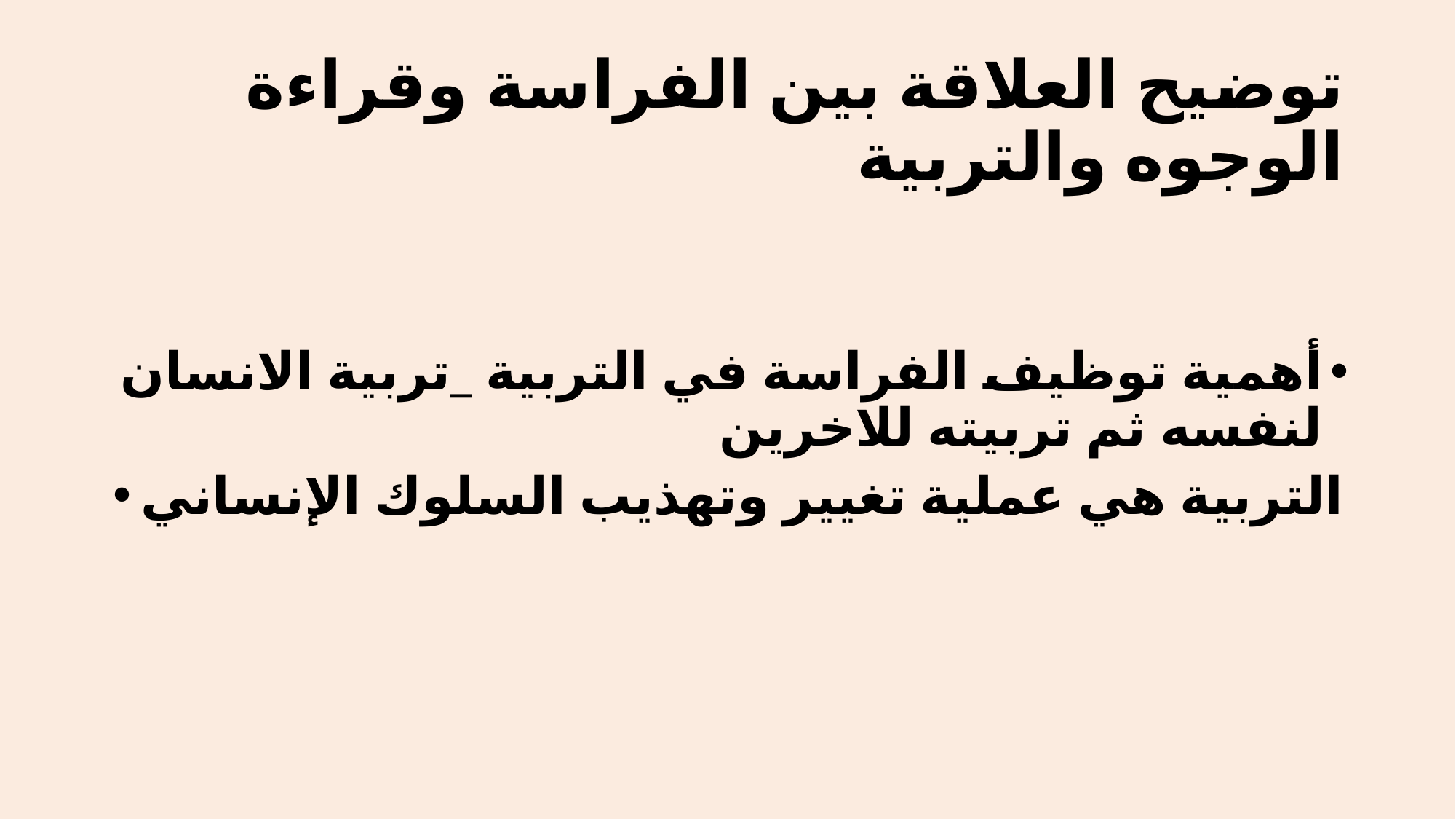

# توضيح العلاقة بين الفراسة وقراءة الوجوه والتربية

أهمية توظيف الفراسة في التربية _تربية الانسان لنفسه ثم تربيته للاخرين
التربية هي عملية تغيير وتهذيب السلوك الإنساني